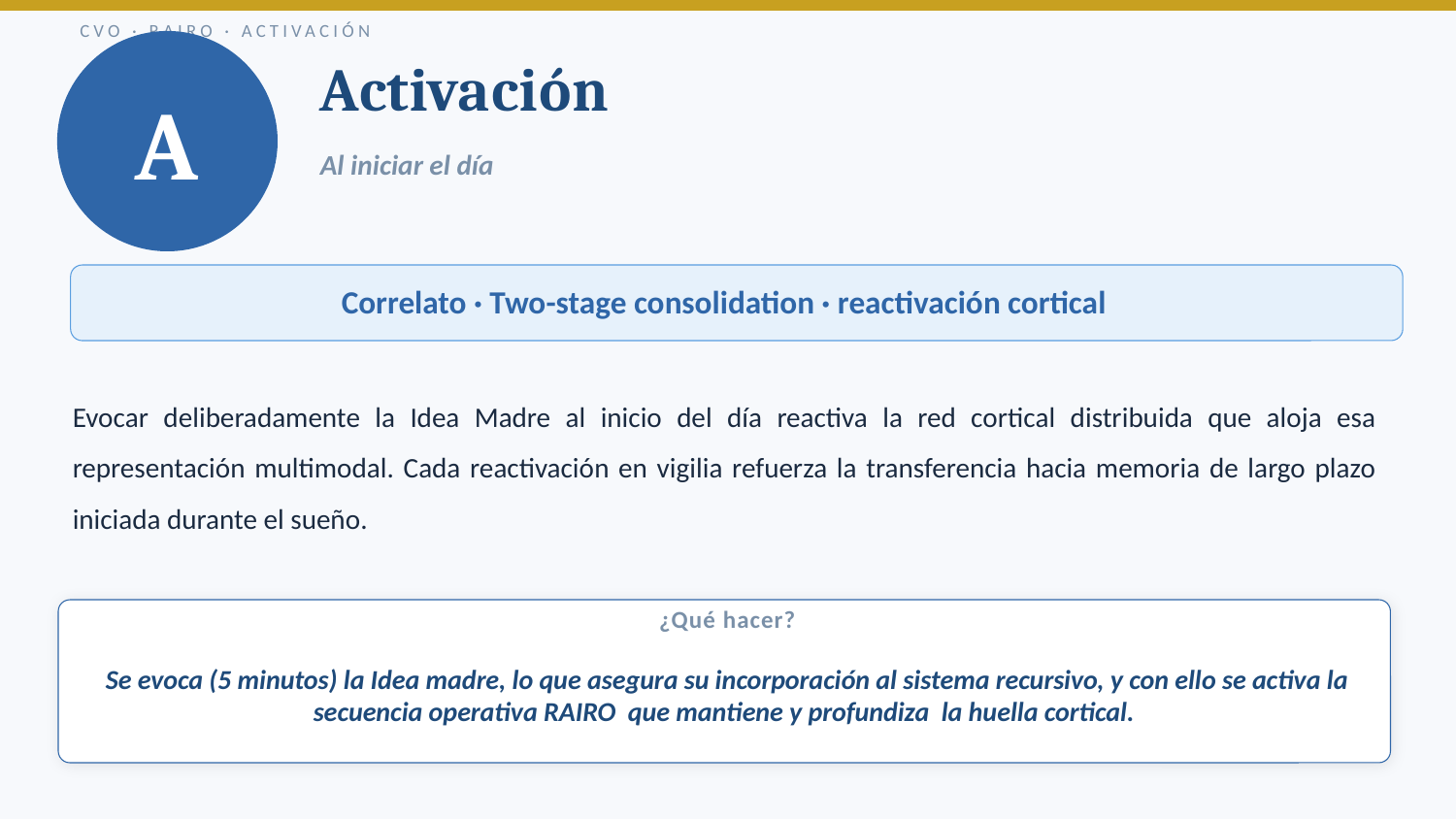

CVO · RAIRO · ACTIVACIÓN

A
Activación
Al iniciar el día

Correlato · Two-stage consolidation · reactivación cortical
Evocar deliberadamente la Idea Madre al inicio del día reactiva la red cortical distribuida que aloja esa representación multimodal. Cada reactivación en vigilia refuerza la transferencia hacia memoria de largo plazo iniciada durante el sueño.
¿Qué hacer?

Se evoca (5 minutos) la Idea madre, lo que asegura su incorporación al sistema recursivo, y con ello se activa la secuencia operativa RAIRO  que mantiene y profundiza  la huella cortical.